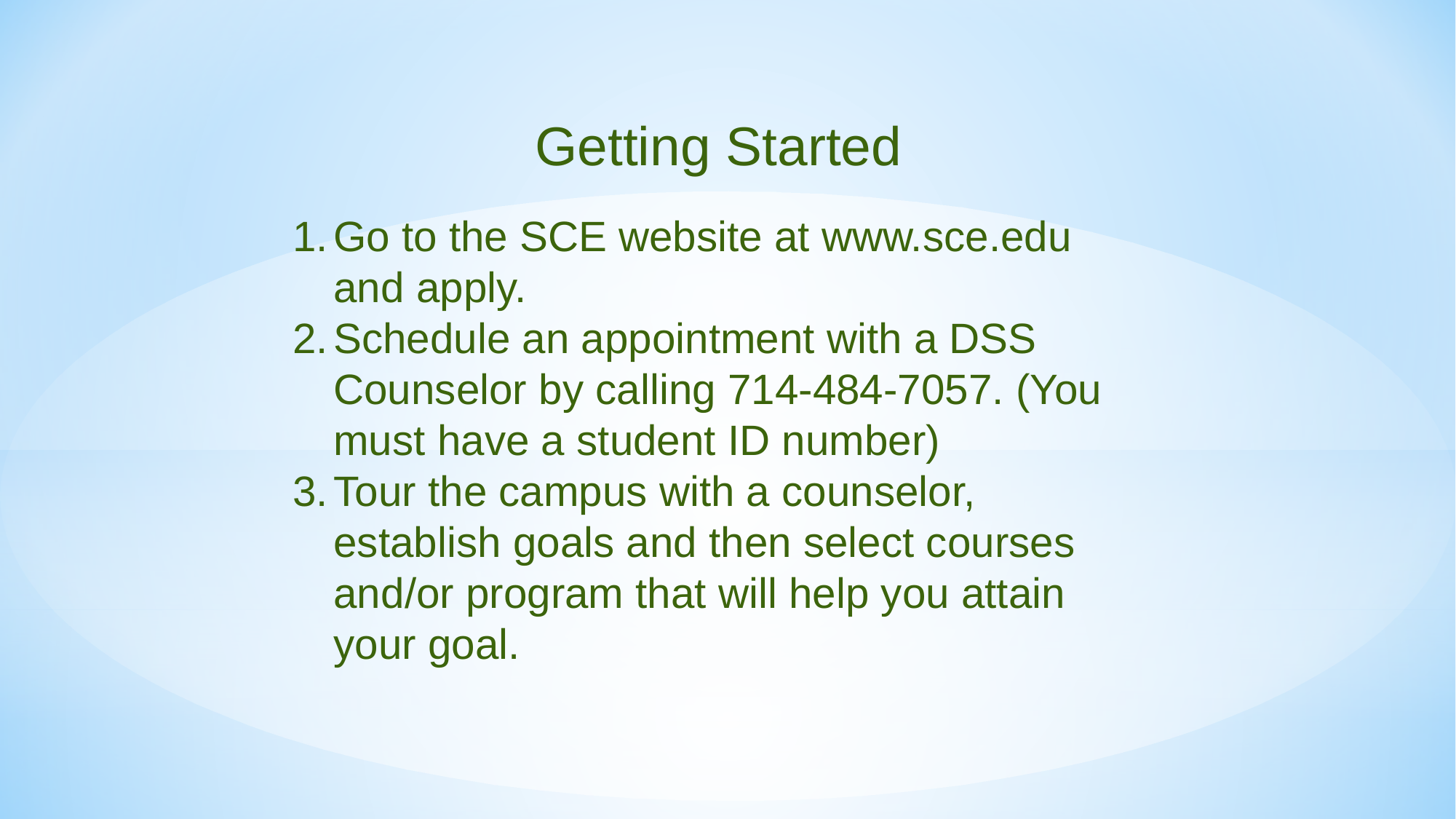

Getting Started

Go to the SCE website at www.sce.edu and apply.
Schedule an appointment with a DSS Counselor by calling 714-484-7057. (You must have a student ID number)
Tour the campus with a counselor, establish goals and then select courses and/or program that will help you attain your goal.